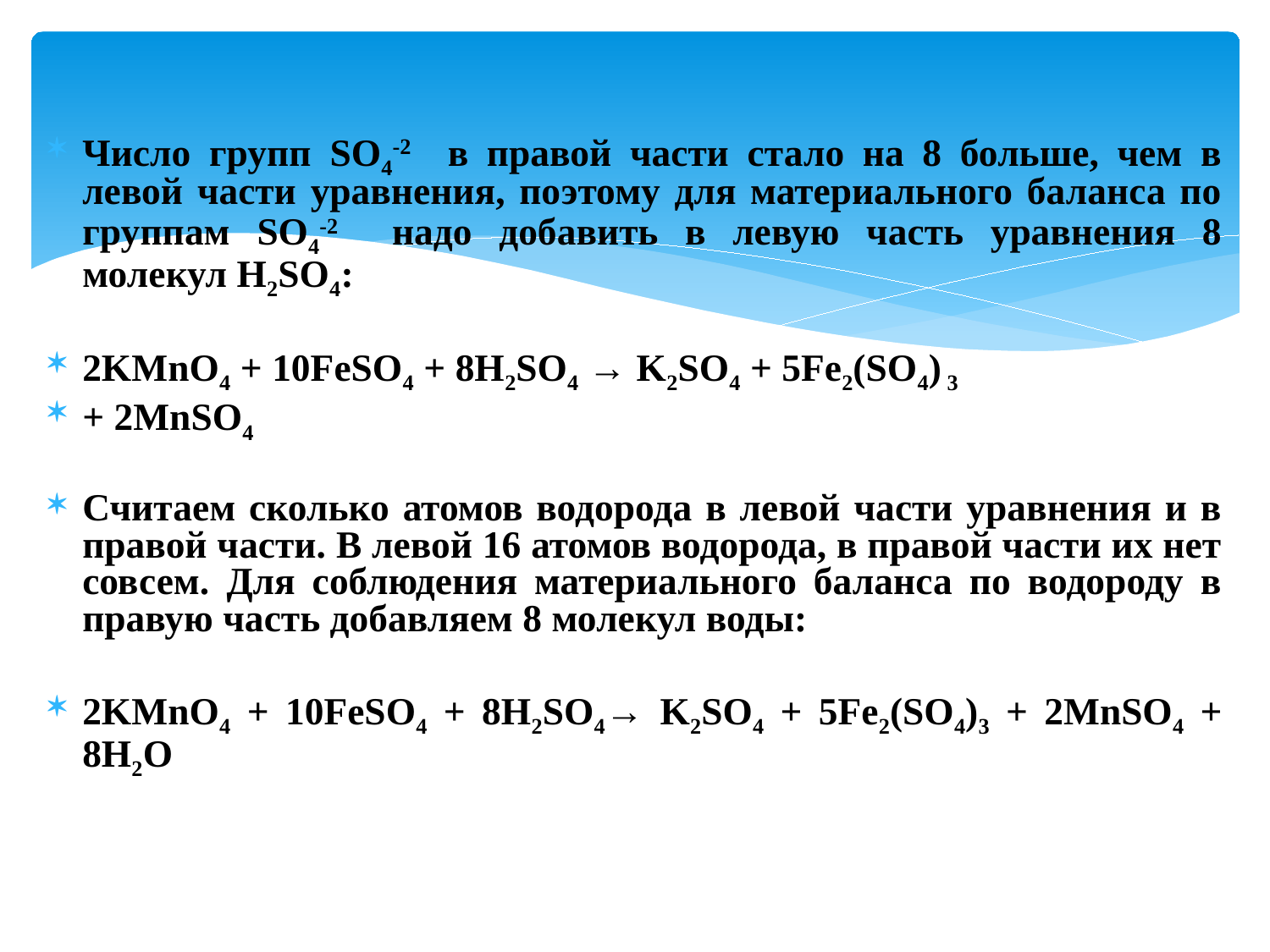

Число групп SO4-2  в правой части стало на 8 больше, чем в левой части уравнения, поэтому для материального баланса по группам SO4-2  надо добавить в левую часть уравнения 8 молекул H2SO4:

2KMnO4 + 10FeSO4 + 8H2SO4 → K2SO4 + 5Fe2(SO4) 3
+ 2MnSO4

Считаем сколько атомов водорода в левой части уравнения и в правой части. В левой 16 атомов водорода, в правой части их нет совсем. Для соблюдения материального баланса по водороду в правую часть добавляем 8 молекул воды:

2KMnO4 + 10FeSO4 + 8H2SO4→ K2SO4 + 5Fe2(SO4)3 + 2MnSO4 + 8H2O